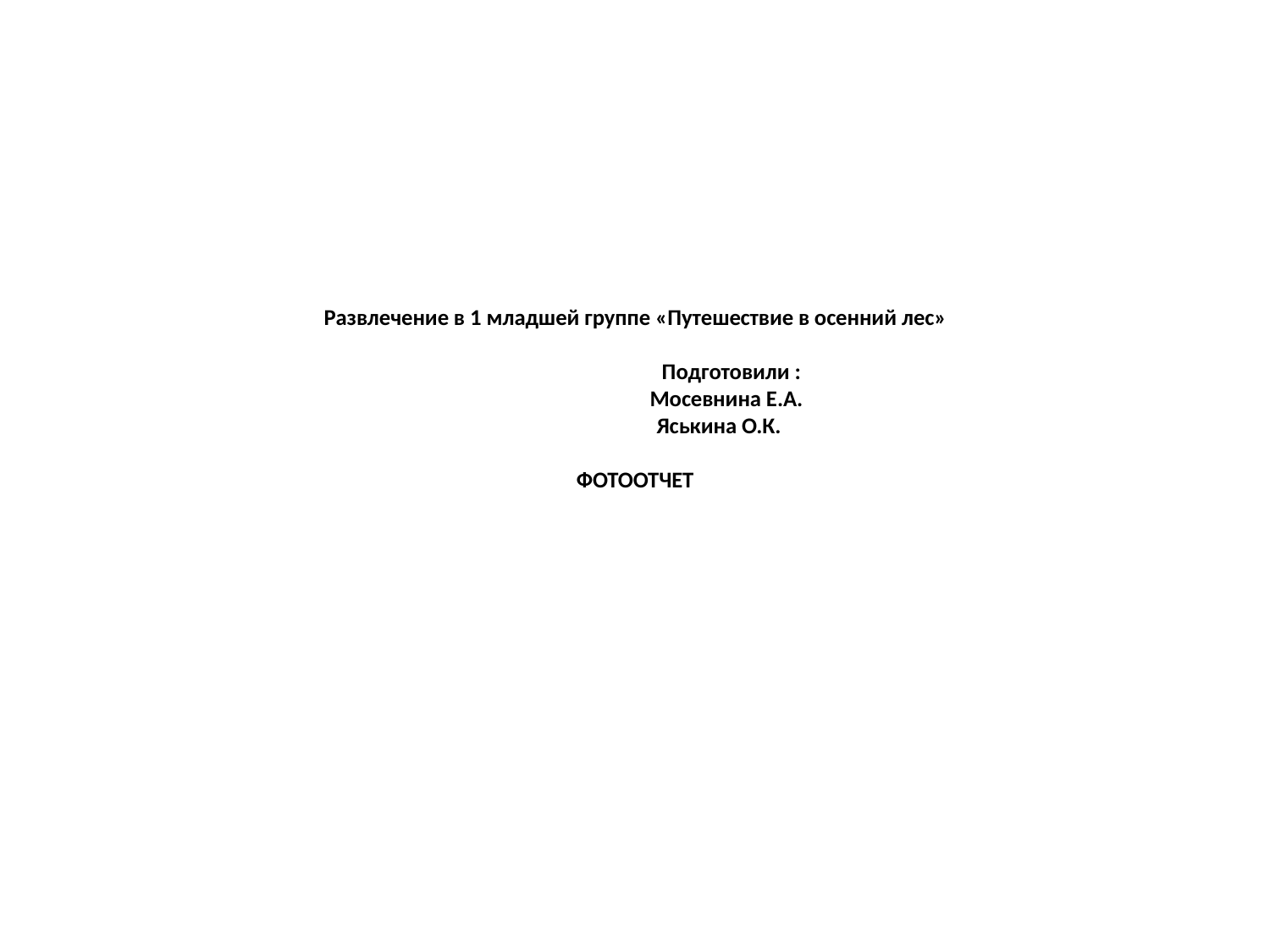

# Развлечение в 1 младшей группе «Путешествие в осенний лес» Подготовили : Мосевнина Е.А. Яськина О.К. ФОТООТЧЕТ